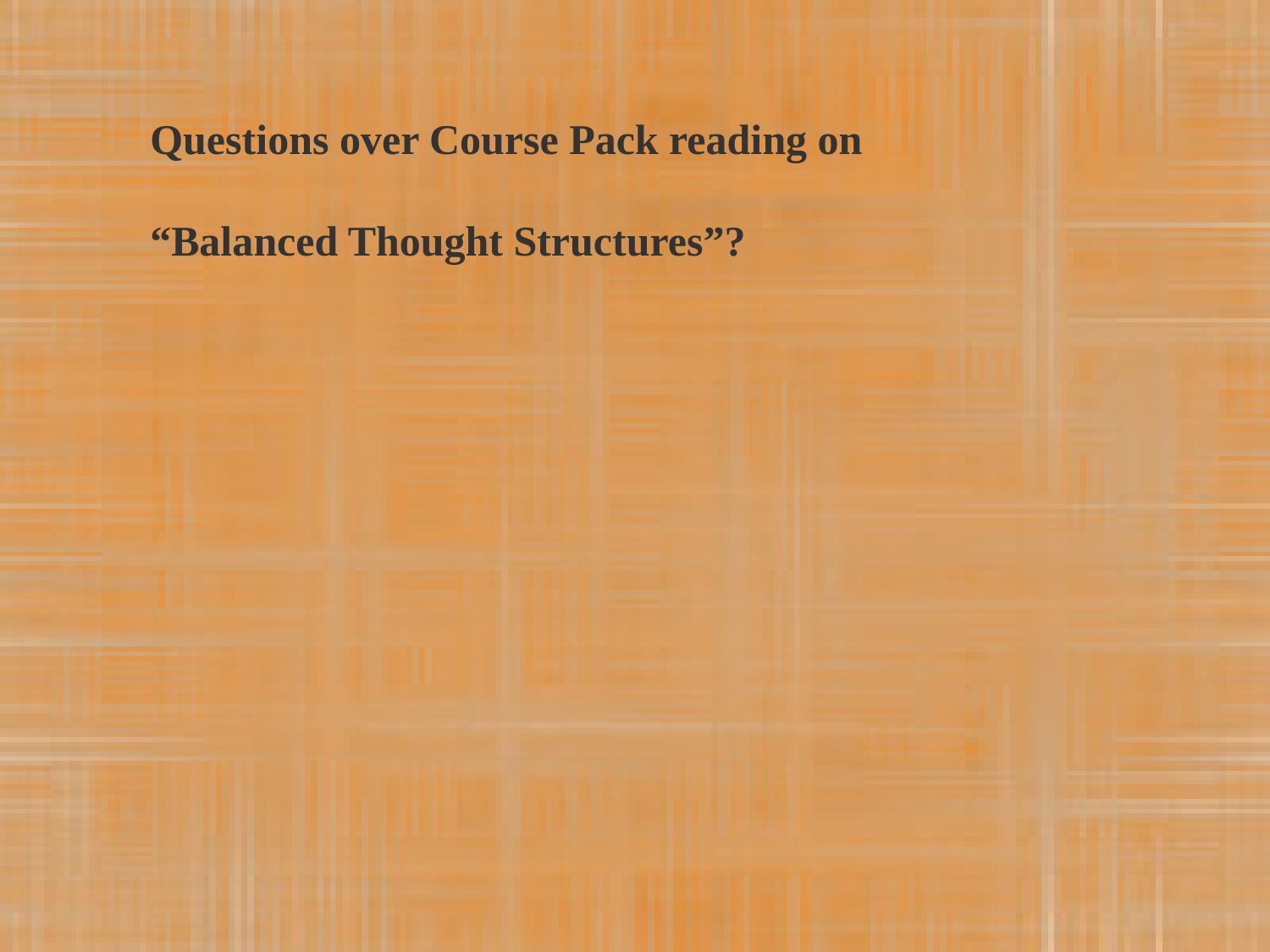

Questions over Course Pack reading on

“Balanced Thought Structures”?